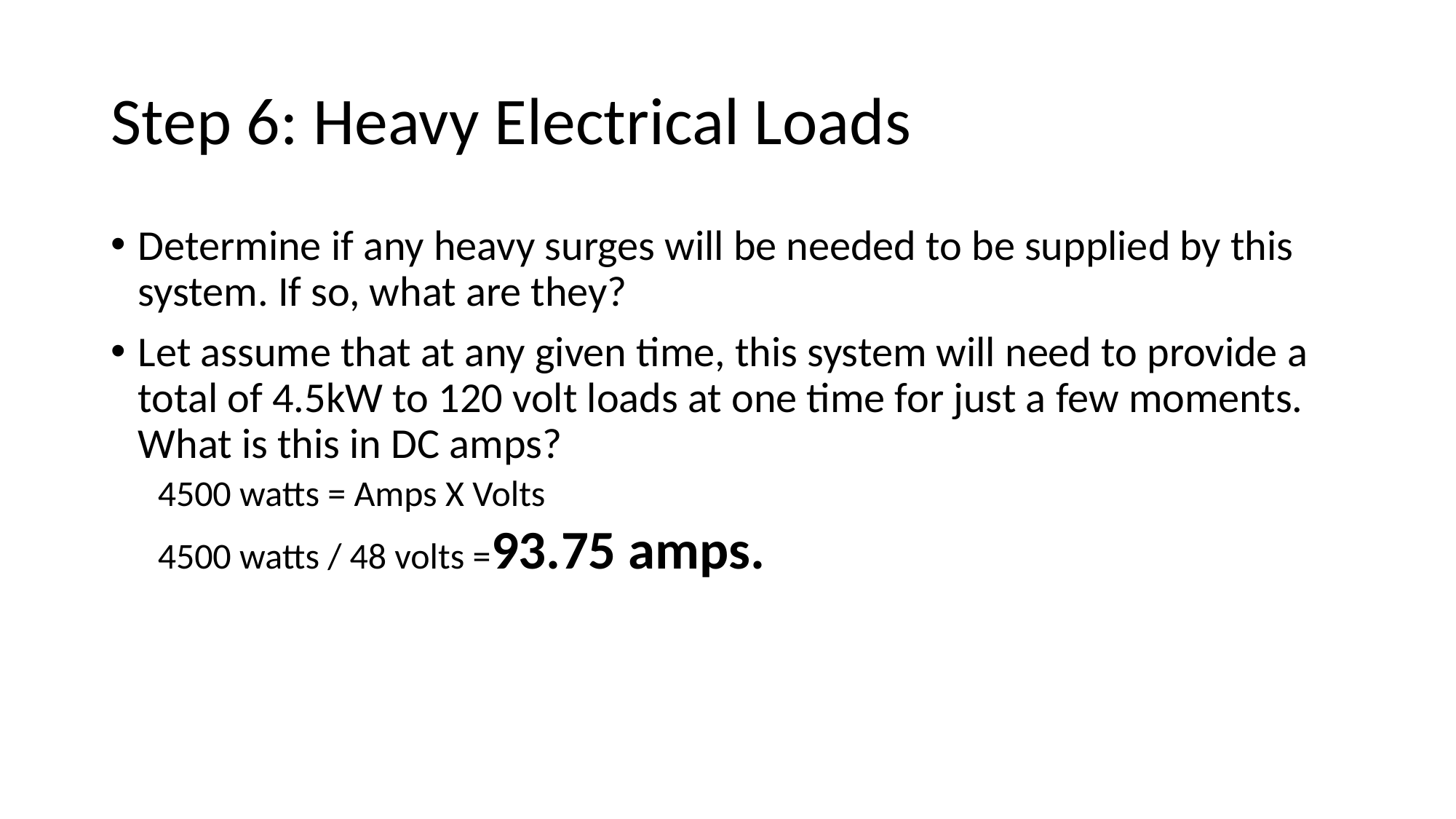

# Step 6: Heavy Electrical Loads
Determine if any heavy surges will be needed to be supplied by this system. If so, what are they?
Let assume that at any given time, this system will need to provide a total of 4.5kW to 120 volt loads at one time for just a few moments. What is this in DC amps?
4500 watts = Amps X Volts
4500 watts / 48 volts =93.75 amps.